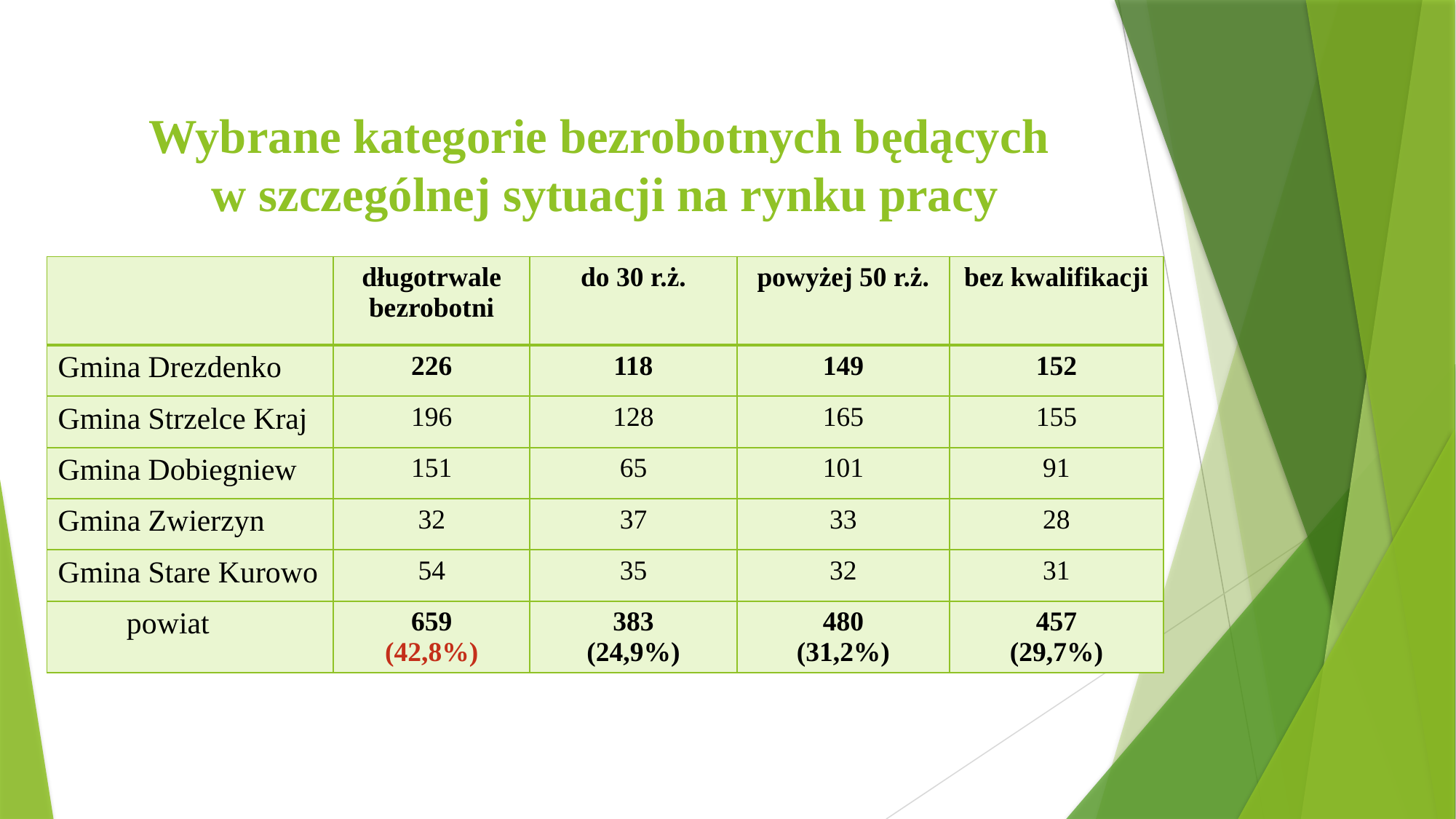

# Wybrane kategorie bezrobotnych będących w szczególnej sytuacji na rynku pracy
|  | długotrwale bezrobotni | do 30 r.ż. | powyżej 50 r.ż. | bez kwalifikacji |
| --- | --- | --- | --- | --- |
| Gmina Drezdenko | 226 | 118 | 149 | 152 |
| Gmina Strzelce Kraj | 196 | 128 | 165 | 155 |
| Gmina Dobiegniew | 151 | 65 | 101 | 91 |
| Gmina Zwierzyn | 32 | 37 | 33 | 28 |
| Gmina Stare Kurowo | 54 | 35 | 32 | 31 |
| powiat | 659 (42,8%) | 383 (24,9%) | 480 (31,2%) | 457 (29,7%) |